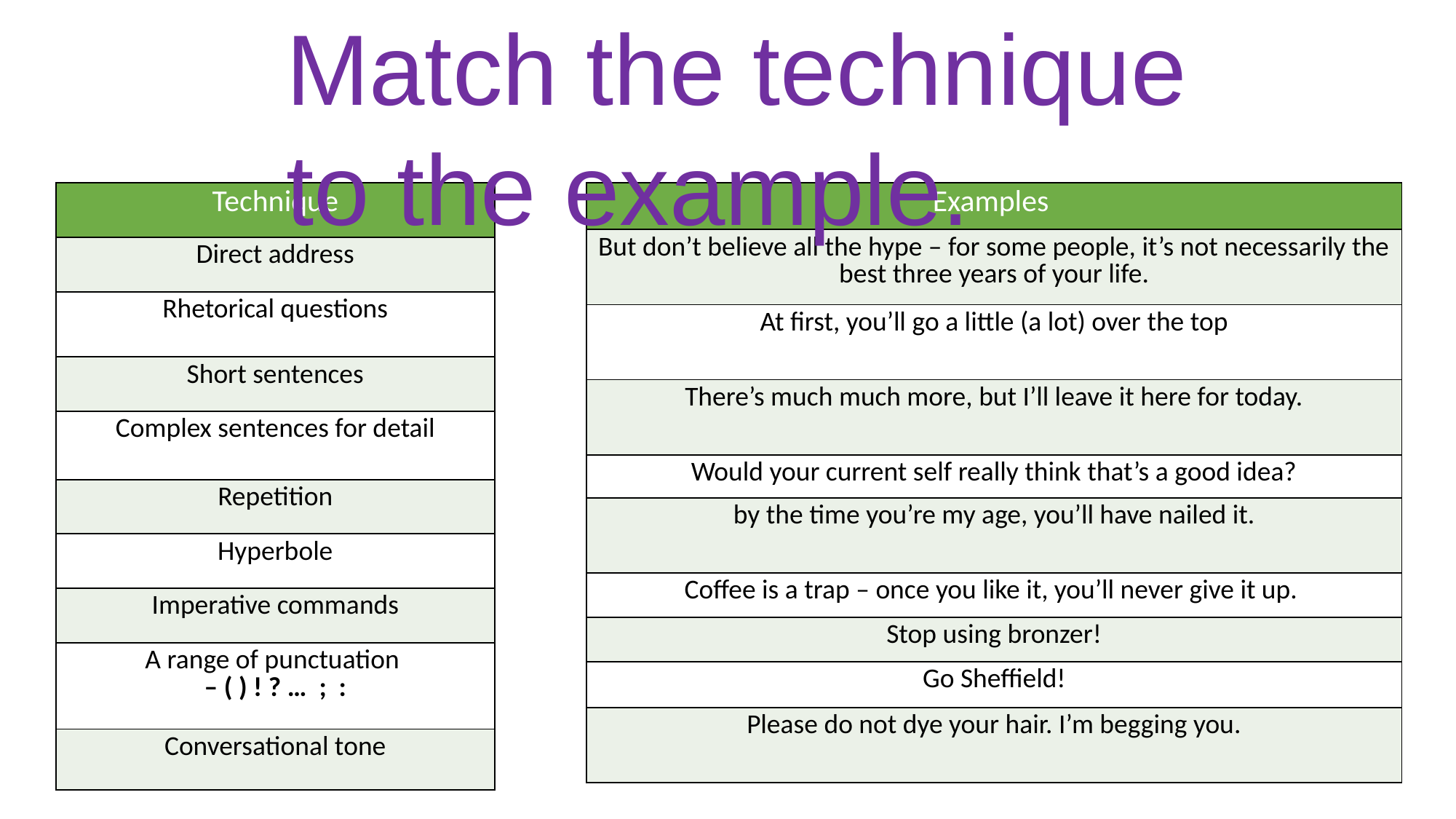

Match the technique to the example.
| Technique |
| --- |
| Direct address |
| Rhetorical questions |
| Short sentences |
| Complex sentences for detail |
| Repetition |
| Hyperbole |
| Imperative commands |
| A range of punctuation – ( ) ! ? … ; : |
| Conversational tone |
| Examples |
| --- |
| But don’t believe all the hype – for some people, it’s not necessarily the best three years of your life. |
| At first, you’ll go a little (a lot) over the top |
| There’s much much more, but I’ll leave it here for today. |
| Would your current self really think that’s a good idea? |
| by the time you’re my age, you’ll have nailed it. |
| Coffee is a trap – once you like it, you’ll never give it up. |
| Stop using bronzer! |
| Go Sheffield! |
| Please do not dye your hair. I’m begging you. |